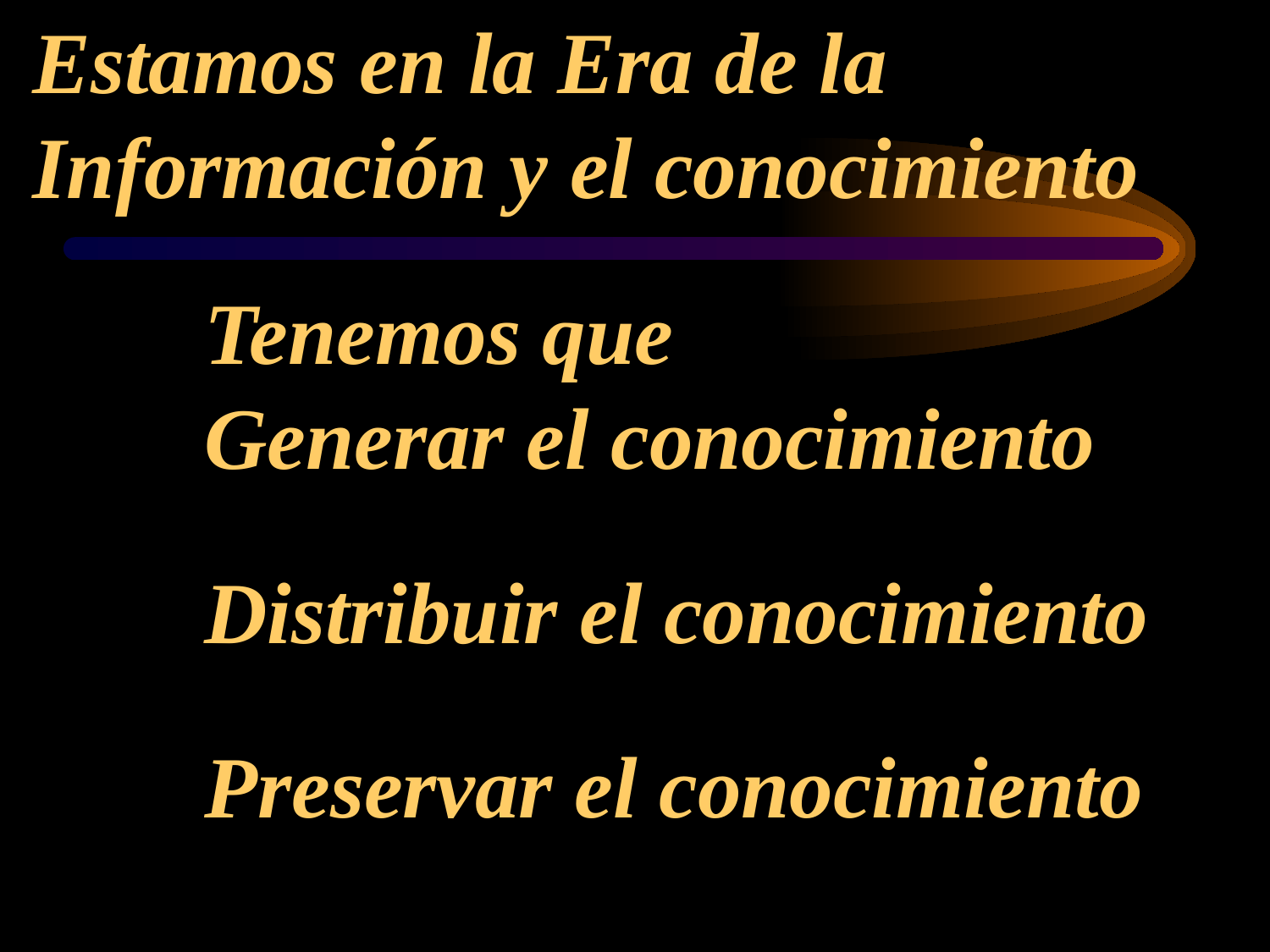

Estamos en la Era de la Información y el conocimiento
# Tenemos que Generar el conocimiento Distribuir el conocimiento Preservar el conocimiento